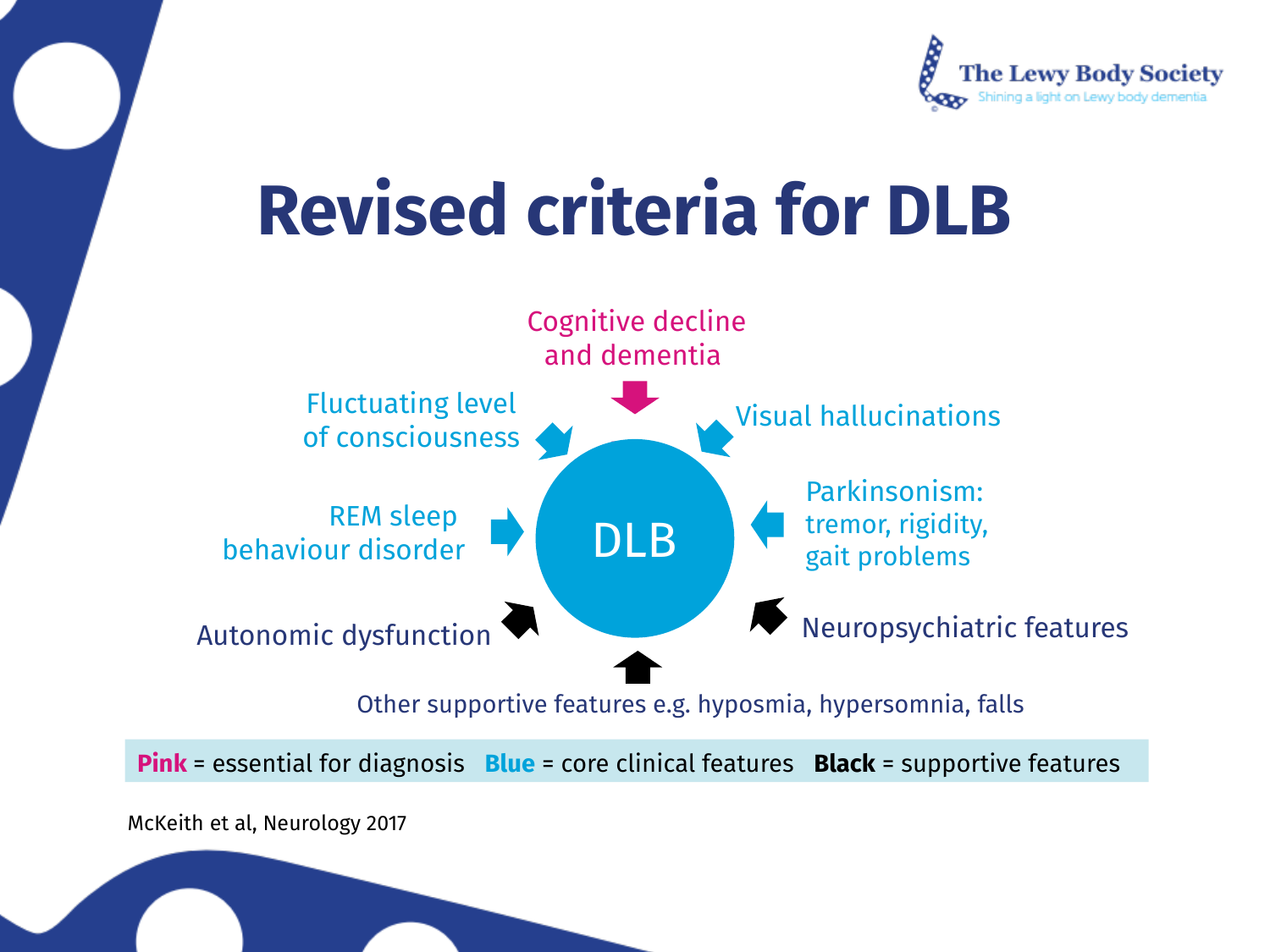

Revised criteria for DLB
Cognitive decline
and dementia

Fluctuating level
of consciousness
Visual hallucinations

Parkinsonism:
tremor, rigidity,
gait problems
REM sleep
behaviour disorder

DLB

Neuropsychiatric features
Autonomic dysfunction

Other supportive features e.g. hyposmia, hypersomnia, falls

Pink = essential for diagnosis   Blue = core clinical features   Black = supportive features
McKeith et al, Neurology 2017